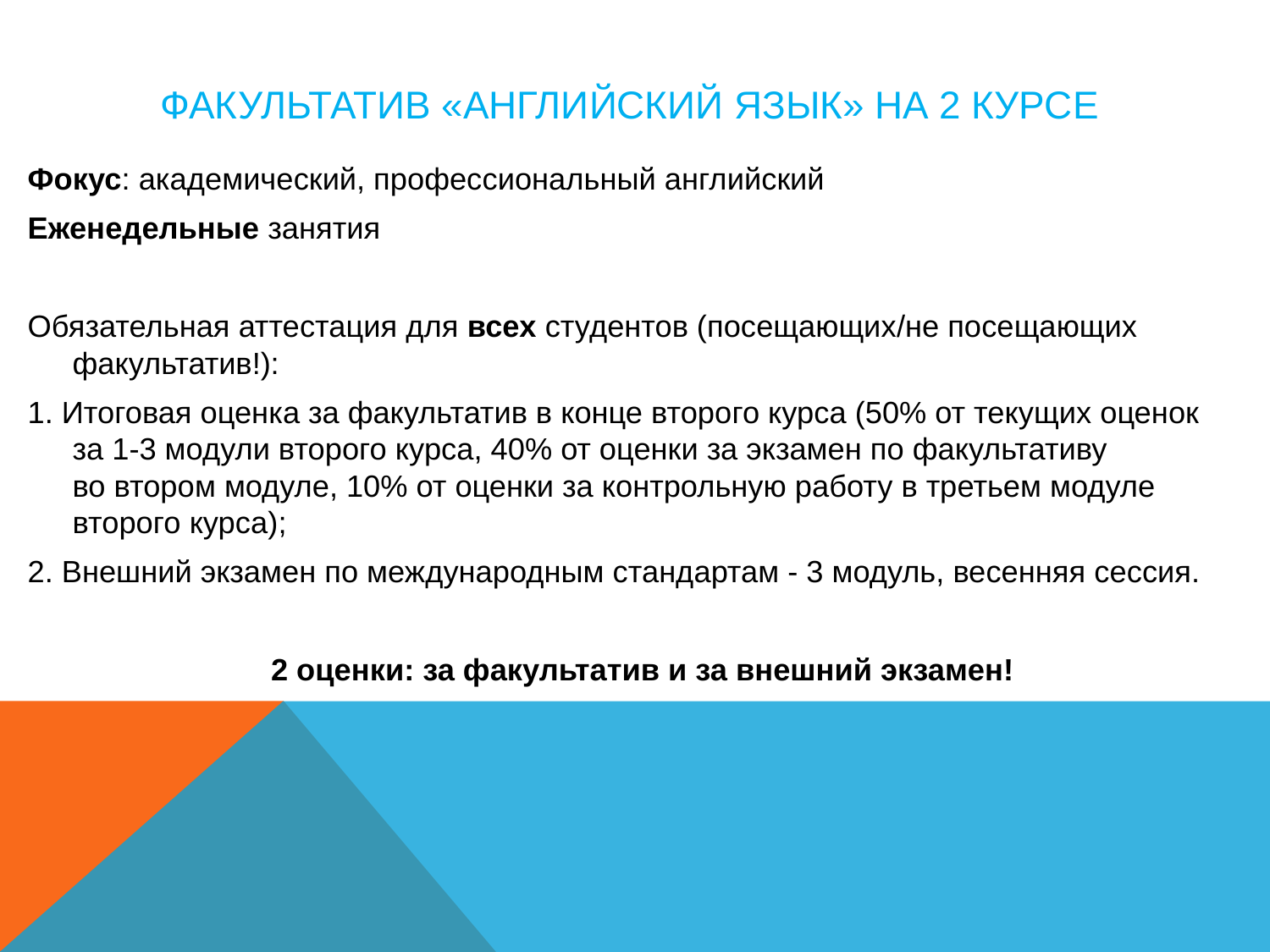

# Факультатив «Английский язык» на 2 курсе
Фокус: академический, профессиональный английский
Еженедельные занятия

Обязательная аттестация для всех студентов (посещающих/не посещающих факультатив!):
1. Итоговая оценка за факультатив в конце второго курса (50% от текущих оценок за 1-3 модули второго курса, 40% от оценки за экзамен по факультативу во втором модуле, 10% от оценки за контрольную работу в третьем модуле второго курса);
2. Внешний экзамен по международным стандартам - 3 модуль, весенняя сессия.

2 оценки: за факультатив и за внешний экзамен!